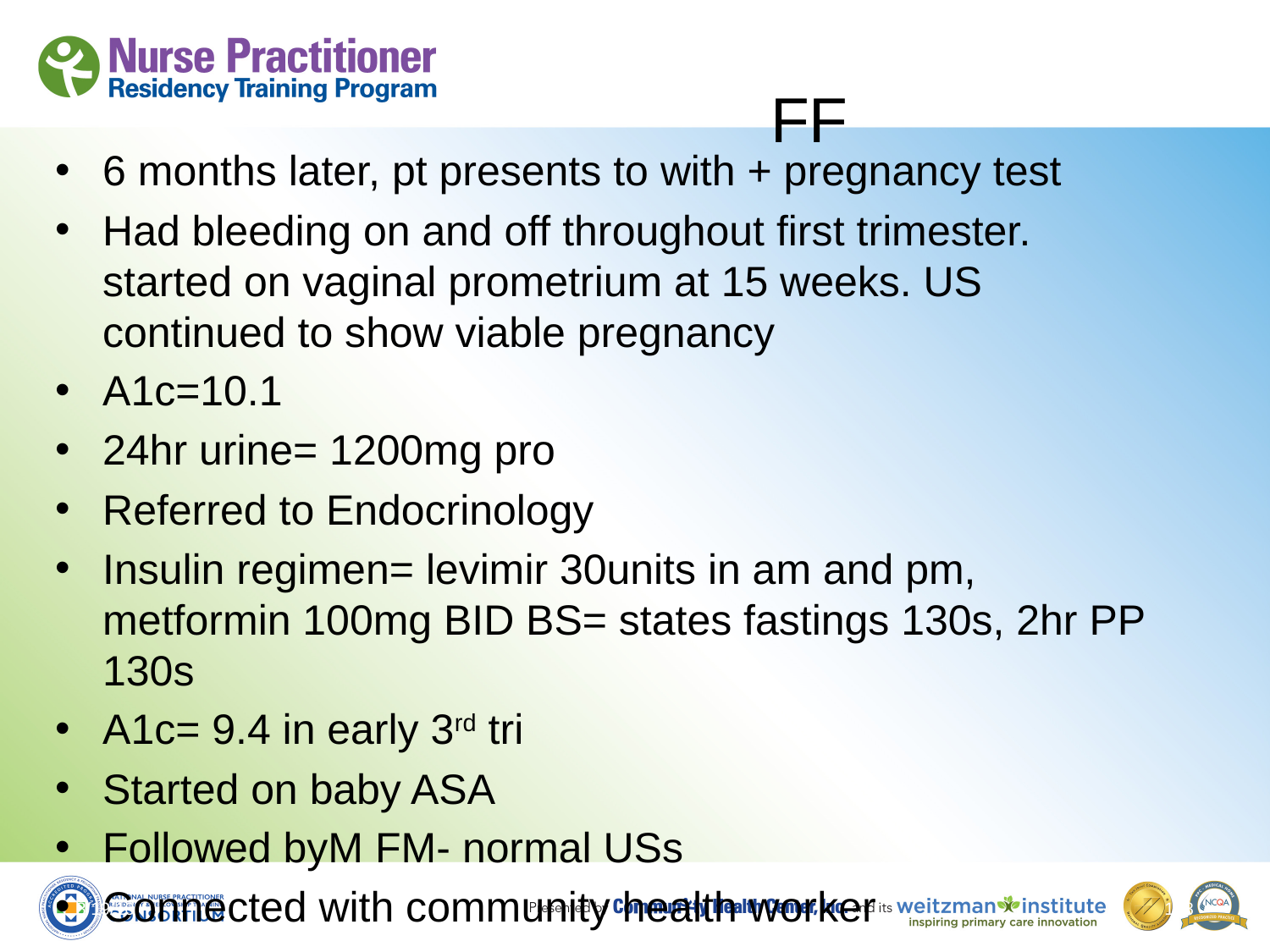

# FF
6 months later, pt presents to with + pregnancy test
Had bleeding on and off throughout first trimester. started on vaginal prometrium at 15 weeks. US continued to show viable pregnancy
A1c=10.1
24hr urine= 1200mg pro
Referred to Endocrinology
Insulin regimen= levimir 30units in am and pm, metformin 100mg BID BS= states fastings 130s, 2hr PP 130s
A1c= 9.4 in early 3rd tri
Started on baby ASA
Followed byM FM- normal USs
Connected with community health worker
8/19/10
168